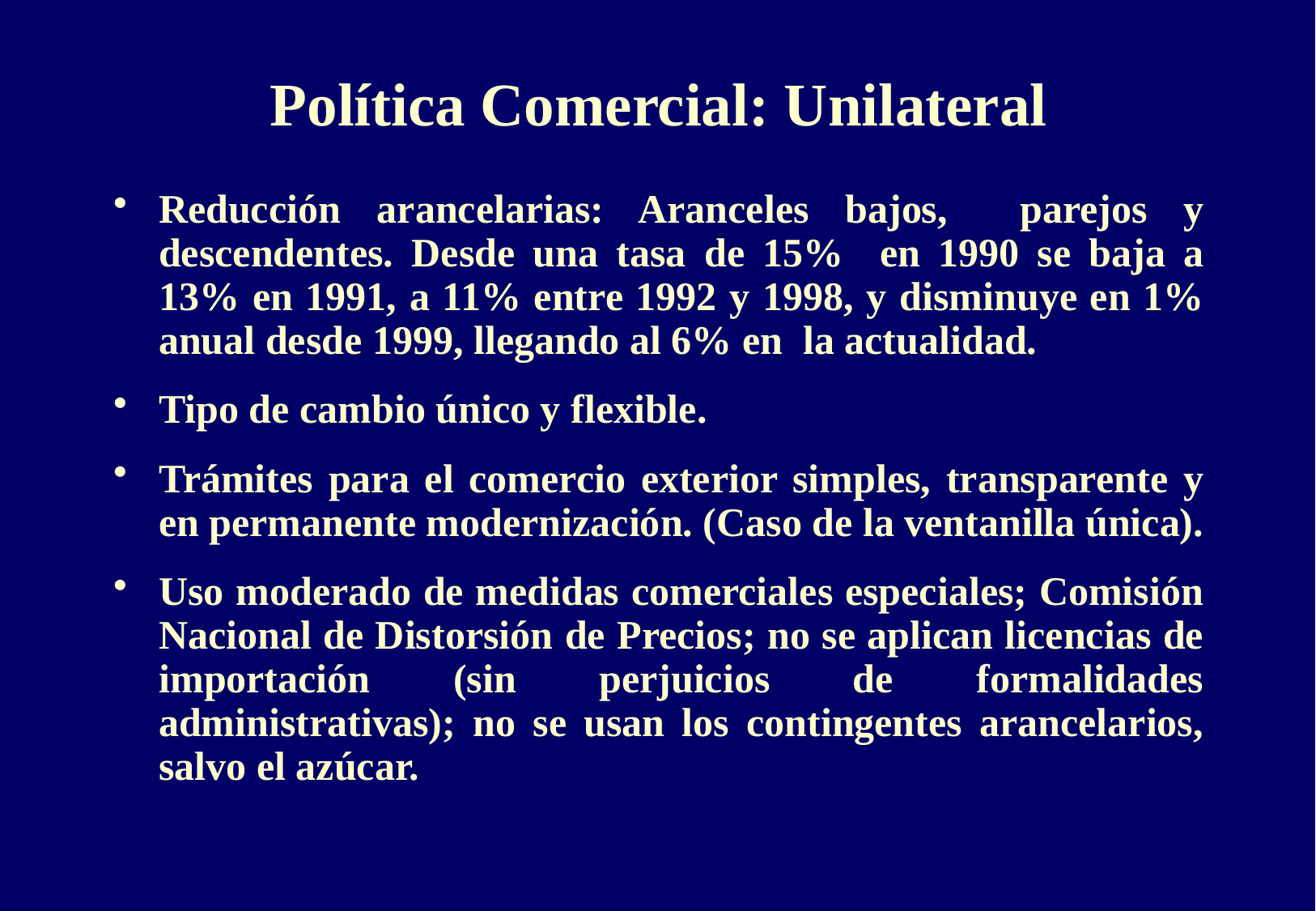

# Política Comercial: Unilateral
Reducción arancelarias: Aranceles bajos,  parejos y descendentes. Desde una tasa de 15%  en 1990 se baja a 13% en 1991, a 11% entre 1992 y 1998, y disminuye en 1% anual desde 1999, llegando al 6% en  la actualidad.

Tipo de cambio único y flexible.

Trámites para el comercio exterior simples, transparente y en permanente modernización. (Caso de la ventanilla única).

Uso moderado de medidas comerciales especiales; Comisión Nacional de Distorsión de Precios; no se aplican licencias de importación (sin perjuicios de formalidades administrativas); no se usan los contingentes arancelarios, salvo el azúcar.